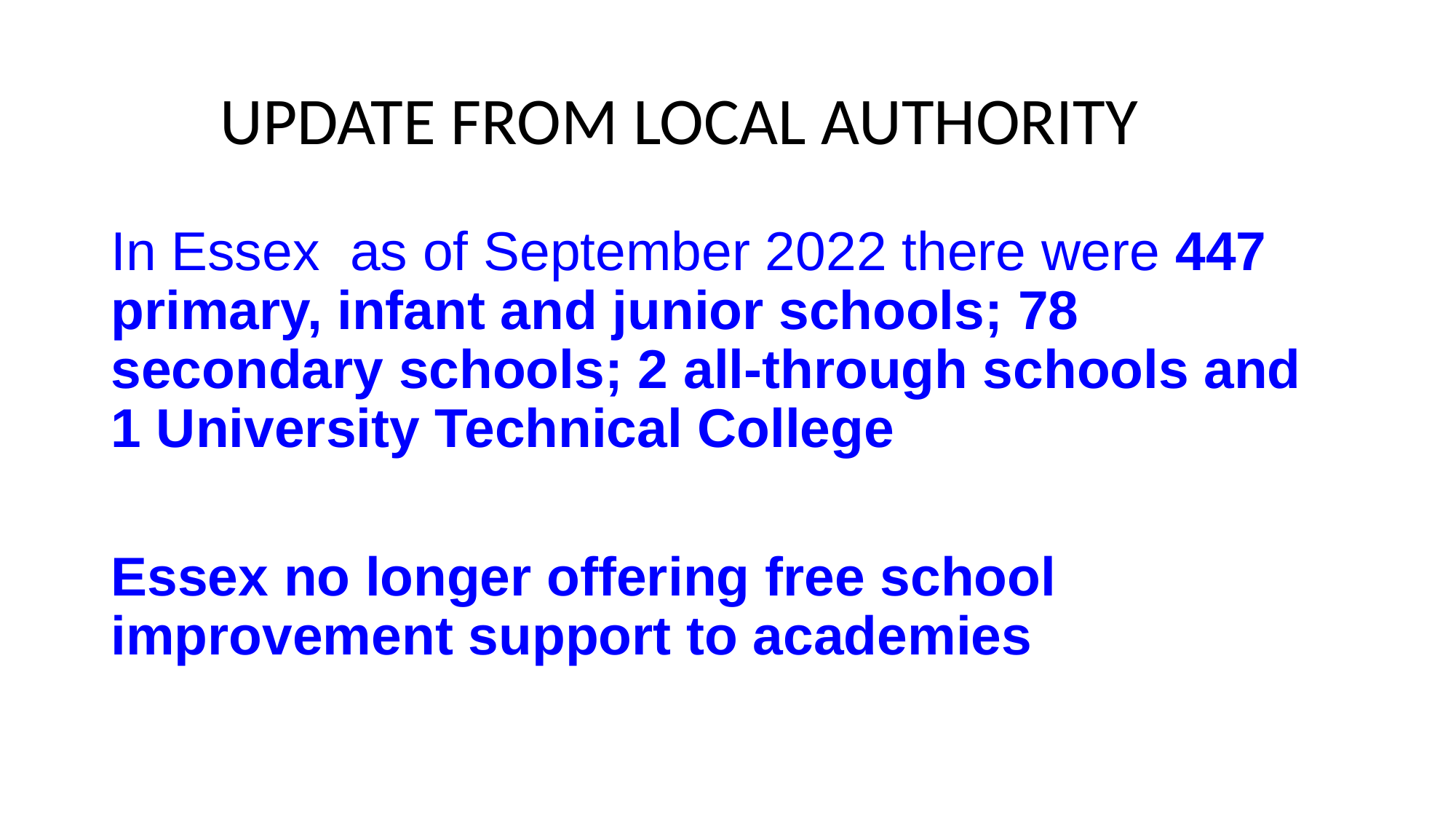

# UPDATE FROM LOCAL AUTHORITY
In Essex  as of September 2022 there were 447 primary, infant and junior schools; 78 secondary schools; 2 all-through schools and 1 University Technical College

Essex no longer offering free school improvement support to academies